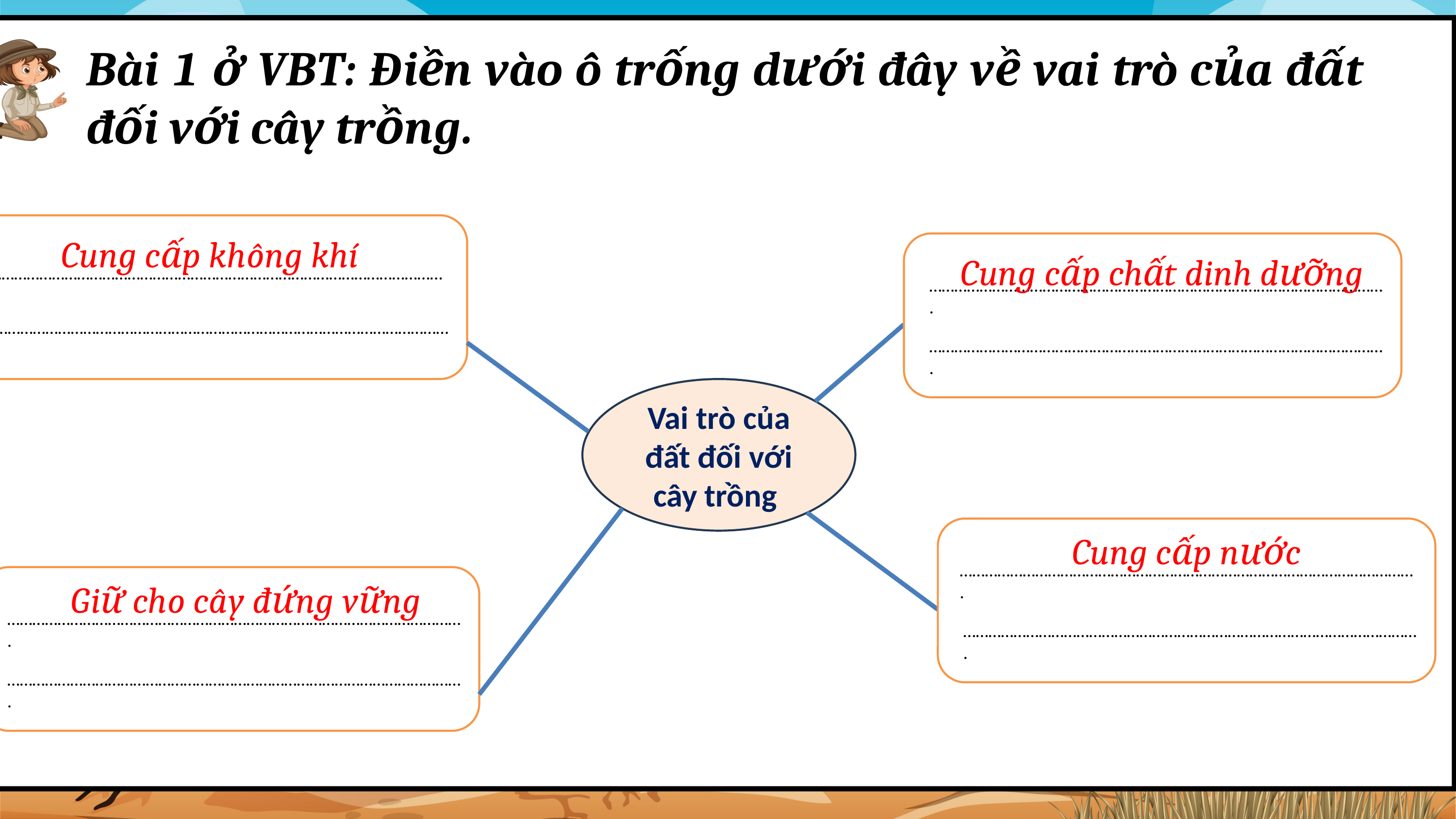

Bài 1 ở VBT: Điền vào ô trống dưới đây về vai trò của đất đối với cây trồng.

Cung cấp không khí

Cung cấp chất dinh dưỡng
……………………………………………………………………………………………….
……………………………………………………………………………………………….
……………………………………………………………………………………………….
……………………………………………………………………………………………….
Vai trò của đất đối với cây trồng

Cung cấp nước
……………………………………………………………………………………………….

Giữ cho cây đứng vững
……………………………………………………………………………………………….
……………………………………………………………………………………………….
……………………………………………………………………………………………….